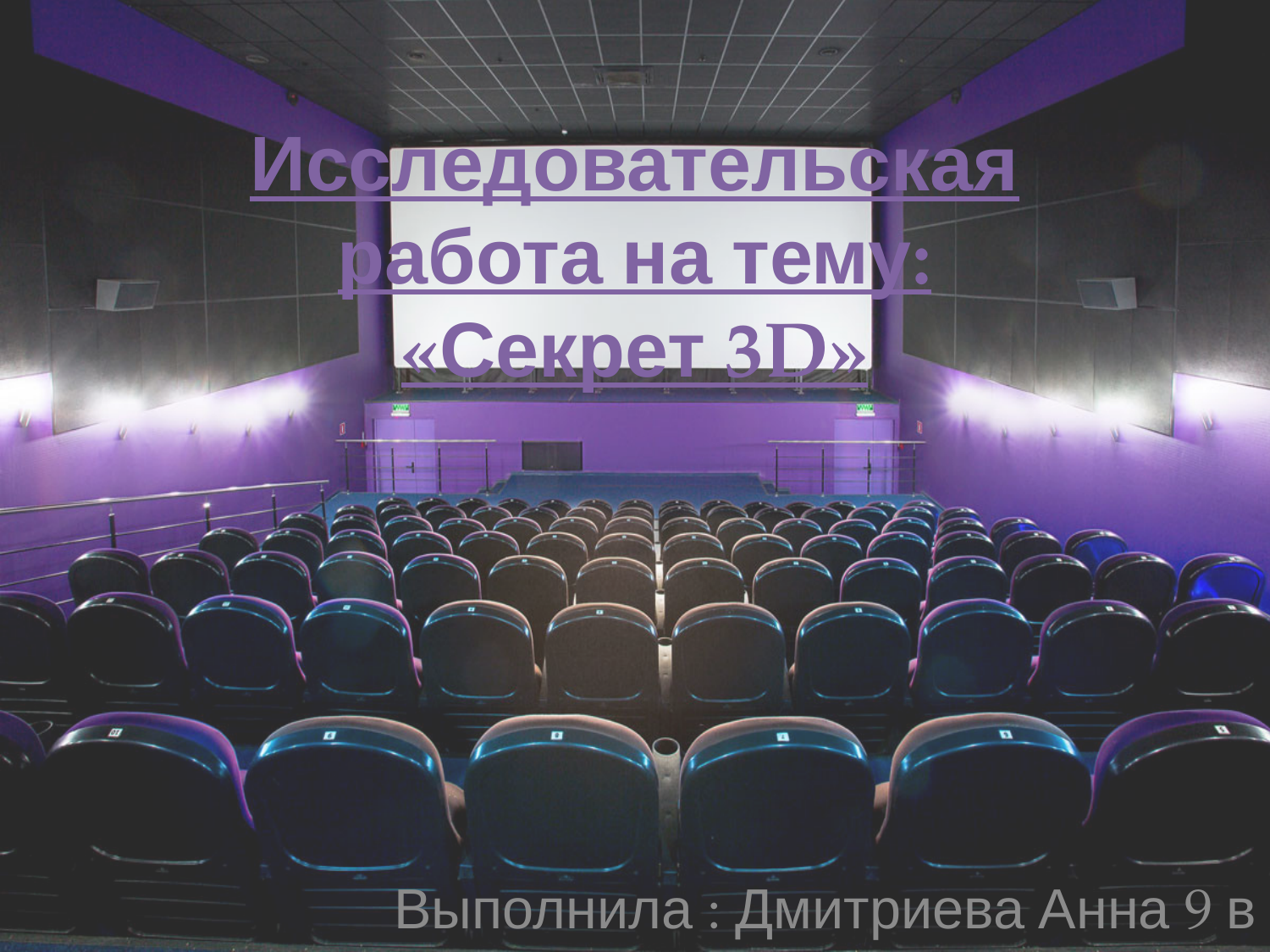

# Исследовательская работа на тему: «Секрет 3D»
Выполнила : Дмитриева Анна 9 в